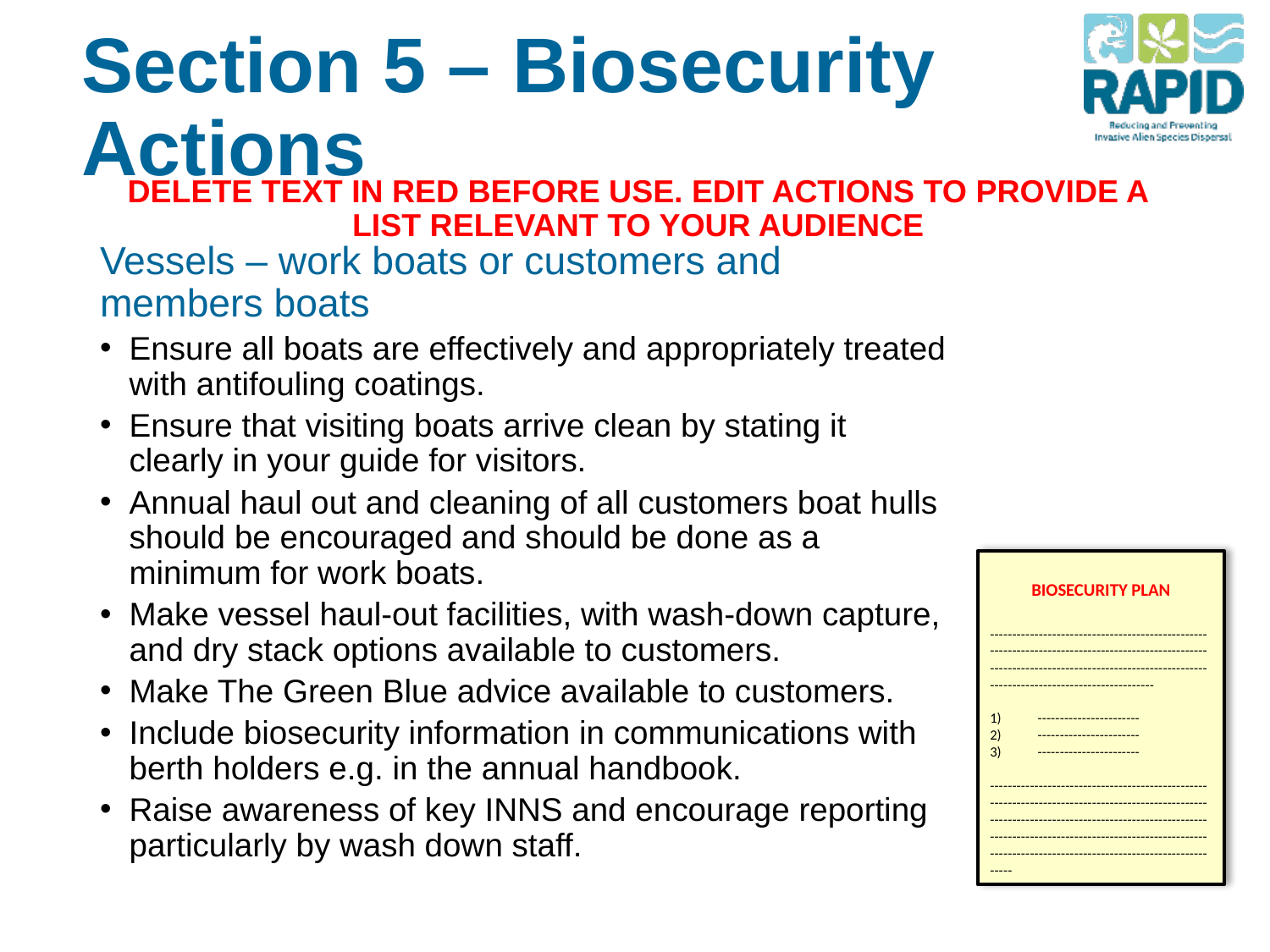

# Section 5 – Biosecurity Actions
DELETE TEXT IN RED BEFORE USE. EDIT ACTIONS TO PROVIDE A LIST RELEVANT TO YOUR AUDIENCE
Vessels – work boats or customers and members boats
Ensure all boats are effectively and appropriately treated with antifouling coatings.
Ensure that visiting boats arrive clean by stating it clearly in your guide for visitors.
Annual haul out and cleaning of all customers boat hulls should be encouraged and should be done as a minimum for work boats.
Make vessel haul-out facilities, with wash-down capture, and dry stack options available to customers.
Make The Green Blue advice available to customers.
Include biosecurity information in communications with berth holders e.g. in the annual handbook.
Raise awareness of key INNS and encourage reporting particularly by wash down staff.

BIOSECURITY PLAN
----------------------------------------------------------------------------------------------------------------------------------------------------------------------------------------

-----------------------
-----------------------
-----------------------

----------------------------------------------------------------------------------------------------------------------------------------------------------------------------------------------------------------------------------------------------------